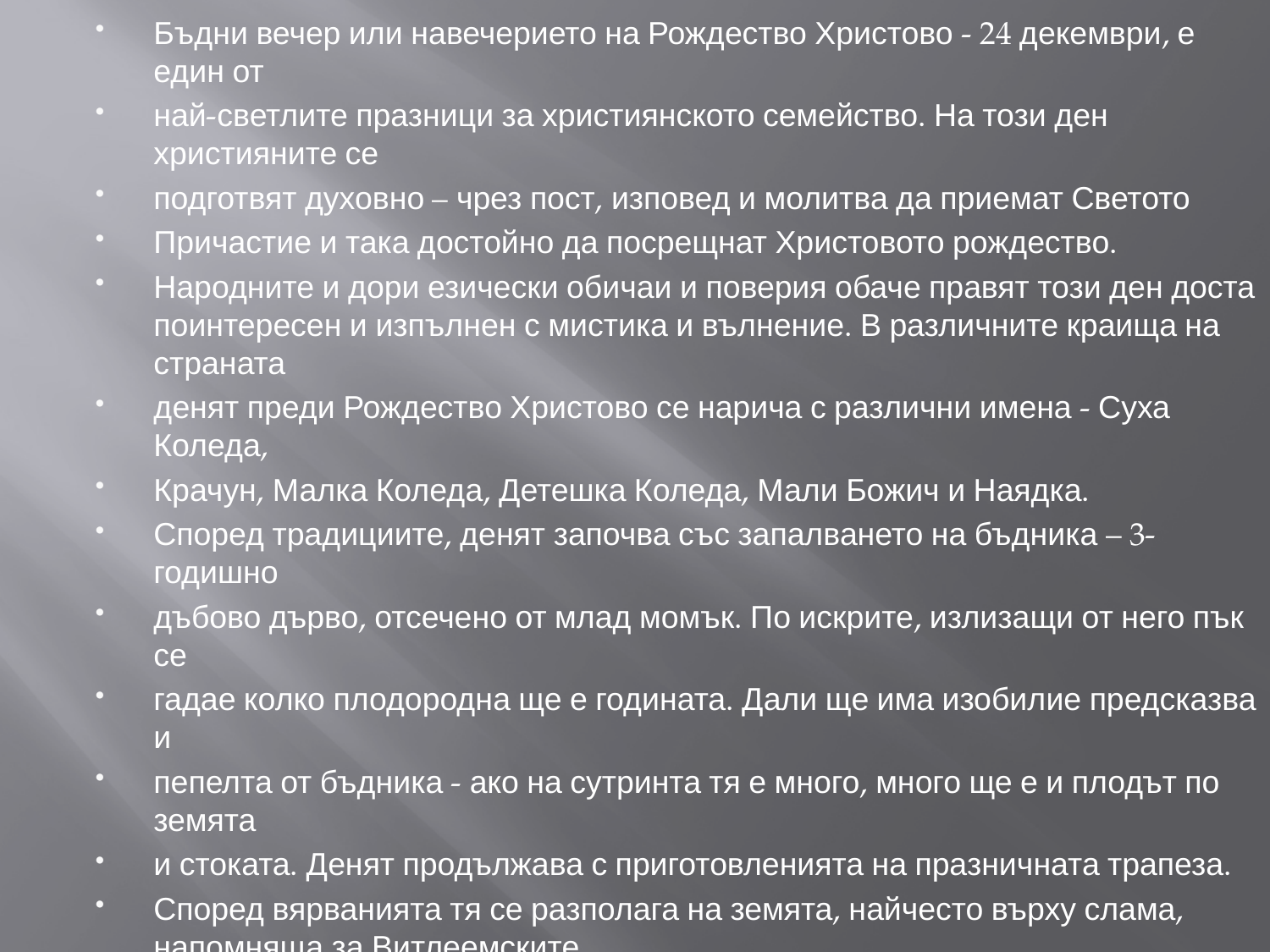

Бъдни вечер или навечерието на Рождество Христово - 24 декември, е един от
най-светлите празници за християнското семейство. На този ден християните се
подготвят духовно – чрез пост, изповед и молитва да приемат Светото
Причастие и така достойно да посрещнат Христовото рождество.
Народните и дори езически обичаи и поверия обаче правят този ден доста поинтересен и изпълнен с мистика и вълнение. В различните краища на страната
денят преди Рождество Христово се нарича с различни имена - Суха Коледа,
Крачун, Малка Коледа, Детешка Коледа, Мали Божич и Наядка.
Според традициите, денят започва със запалването на бъдника – 3-годишно
дъбово дърво, отсечено от млад момък. По искрите, излизащи от него пък се
гадае колко плодородна ще е годината. Дали ще има изобилие предсказва и
пепелта от бъдника - ако на сутринта тя е много, много ще е и плодът по земята
и стоката. Денят продължава с приготовленията на празничната трапеза.
Според вярванията тя се разполага на земята, найчесто върху слама, напомняща за Витлеемските
ясли, в които е родила Дева Мария.
На трапезата трябва да има 7, 9 или 12 ястия.